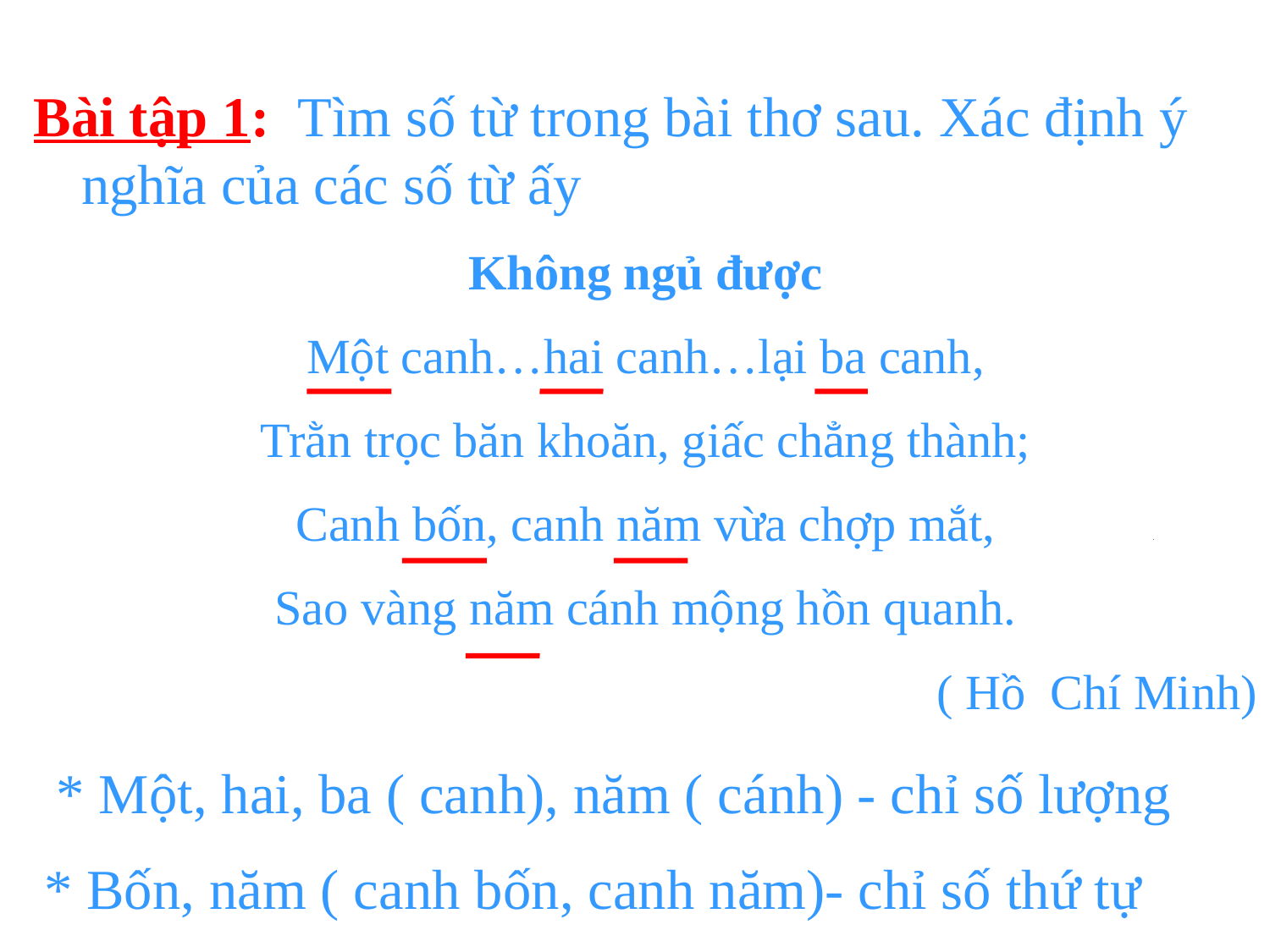

Bài tập 1:  Tìm số từ trong bài thơ sau. Xác định ý nghĩa của các số từ ấy
Không ngủ được
Một canh…hai canh…lại ba canh,
Trằn trọc băn khoăn, giấc chẳng thành;
Canh bốn, canh năm vừa chợp mắt,
Sao vàng năm cánh mộng hồn quanh.
( Hồ  Chí Minh)

 * Một, hai, ba ( canh), năm ( cánh) - chỉ số lượng
* Bốn, năm ( canh bốn, canh năm)- chỉ số thứ tự